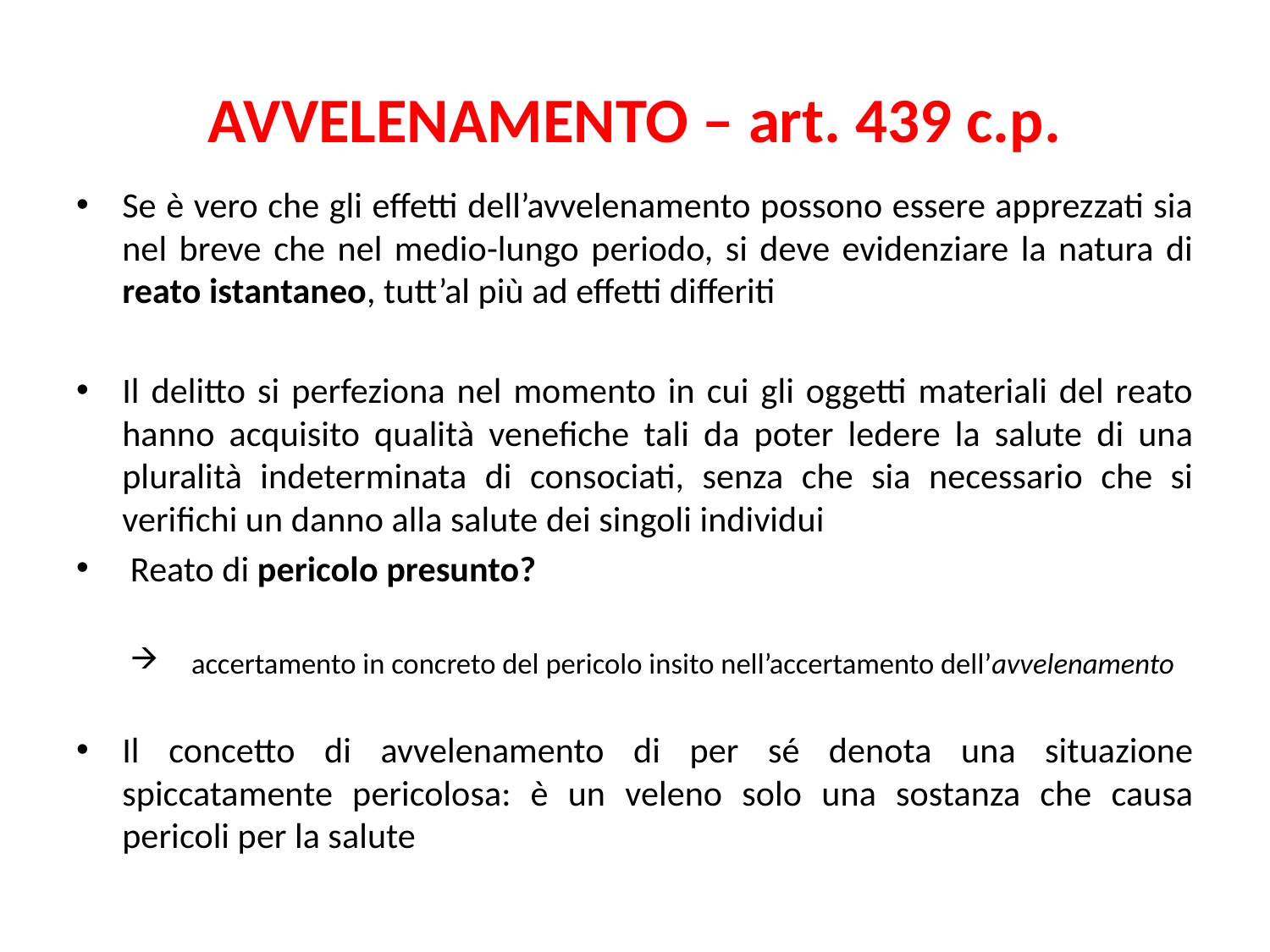

# AVVELENAMENTO – art. 439 c.p.
Se è vero che gli effetti dell’avvelenamento possono essere apprezzati sia nel breve che nel medio-lungo periodo, si deve evidenziare la natura di reato istantaneo, tutt’al più ad effetti differiti

Il delitto si perfeziona nel momento in cui gli oggetti materiali del reato hanno acquisito qualità venefiche tali da poter ledere la salute di una pluralità indeterminata di consociati, senza che sia necessario che si verifichi un danno alla salute dei singoli individui
 Reato di pericolo presunto?

accertamento in concreto del pericolo insito nell’accertamento dell’avvelenamento

Il concetto di avvelenamento di per sé denota una situazione spiccatamente pericolosa: è un veleno solo una sostanza che causa pericoli per la salute